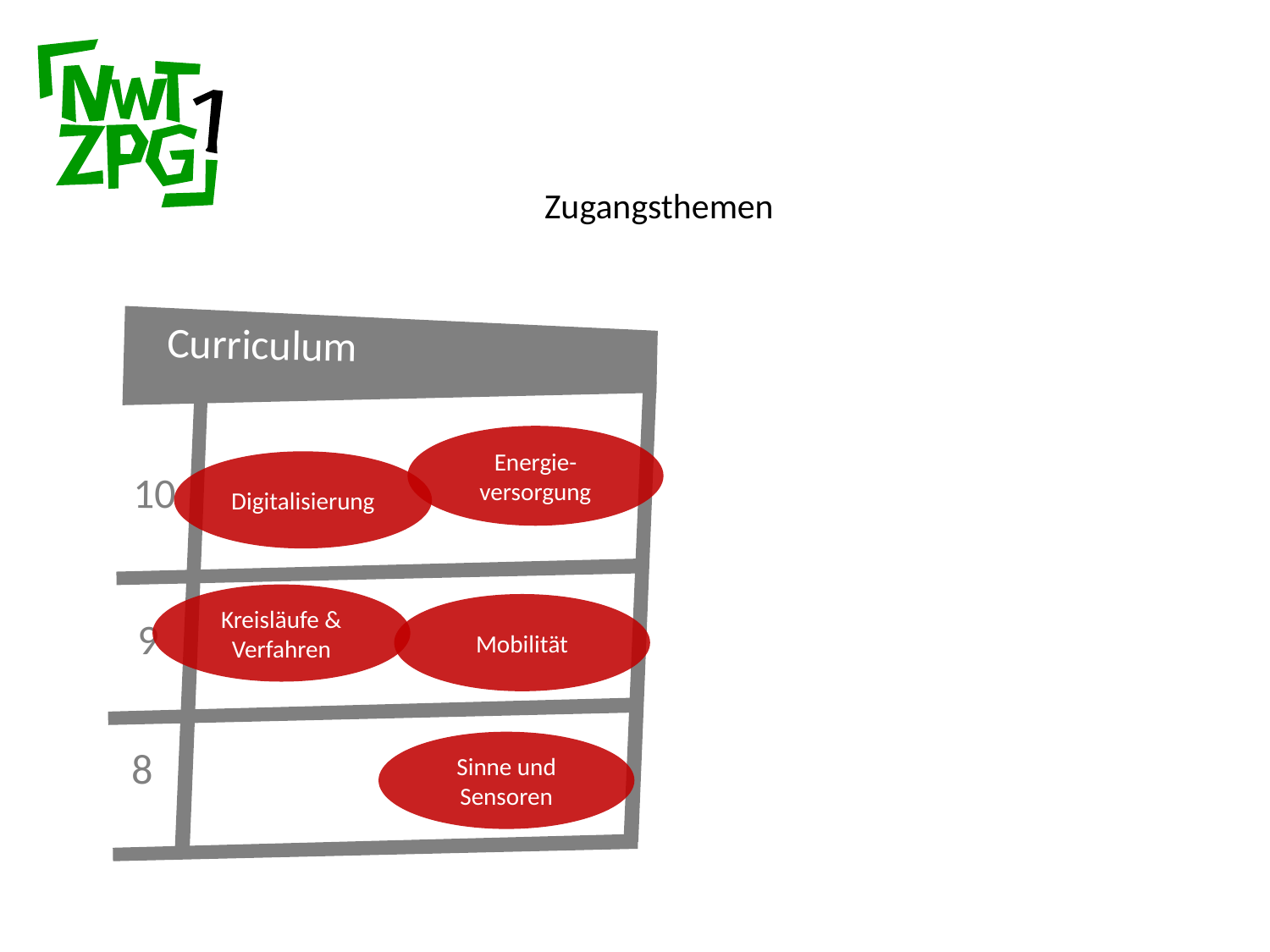

Zugangsthemen

Curriculum

10

9

8

Energie-versorgung
Digitalisierung
Kreisläufe & Verfahren
Mobilität
Sinne und Sensoren